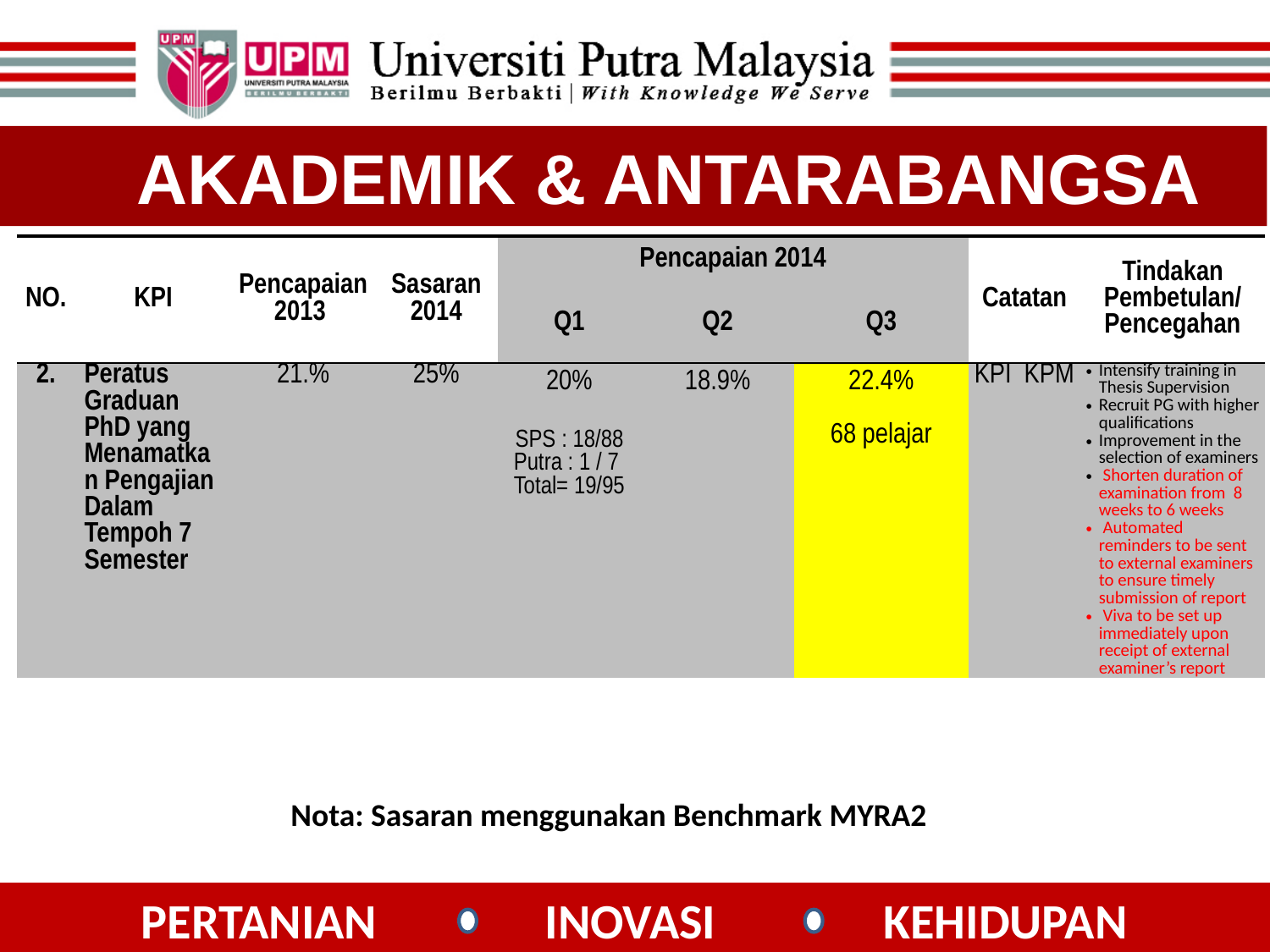

AKADEMIK & ANTARABANGSA
| NO. | KPI | Pencapaian 2013 | Sasaran 2014 | Pencapaian 2014 |  |  | Catatan | Tindakan Pembetulan/ Pencegahan |
| --- | --- | --- | --- | --- | --- | --- | --- | --- |
|  |  |  |  | Q1 | Q2 | Q3 |  |  |
| 2. | Peratus Graduan PhD yang Menamatkan Pengajian Dalam Tempoh 7 Semester | 21.% | 25% | 20% SPS : 18/88 Putra : 1 / 7 Total= 19/95 | 18.9% | 22.4% 68 pelajar | KPI KPM | Intensify training in Thesis Supervision Recruit PG with higher qualifications Improvement in the selection of examiners Shorten duration of examination from 8 weeks to 6 weeks Automated reminders to be sent to external examiners to ensure timely submission of report Viva to be set up immediately upon receipt of external examiner’s report |
Nota: Sasaran menggunakan Benchmark MYRA2
31
PERTANIAN               INOVASI               KEHIDUPAN